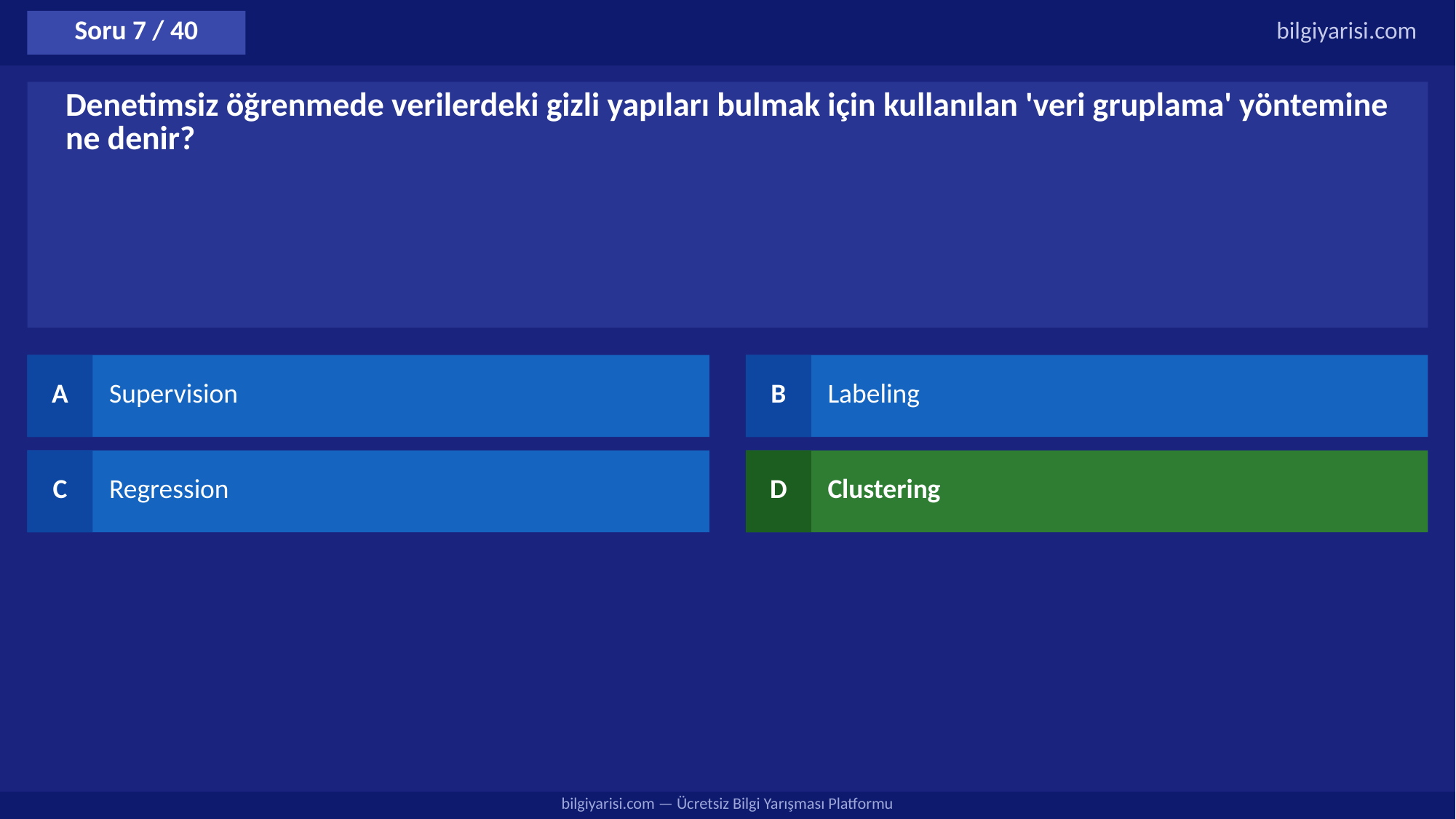

Soru 7 / 40
bilgiyarisi.com

Denetimsiz öğrenmede verilerdeki gizli yapıları bulmak için kullanılan 'veri gruplama' yöntemine ne denir?

A
Supervision

B
Labeling

C
Regression

D
Clustering
bilgiyarisi.com — Ücretsiz Bilgi Yarışması Platformu